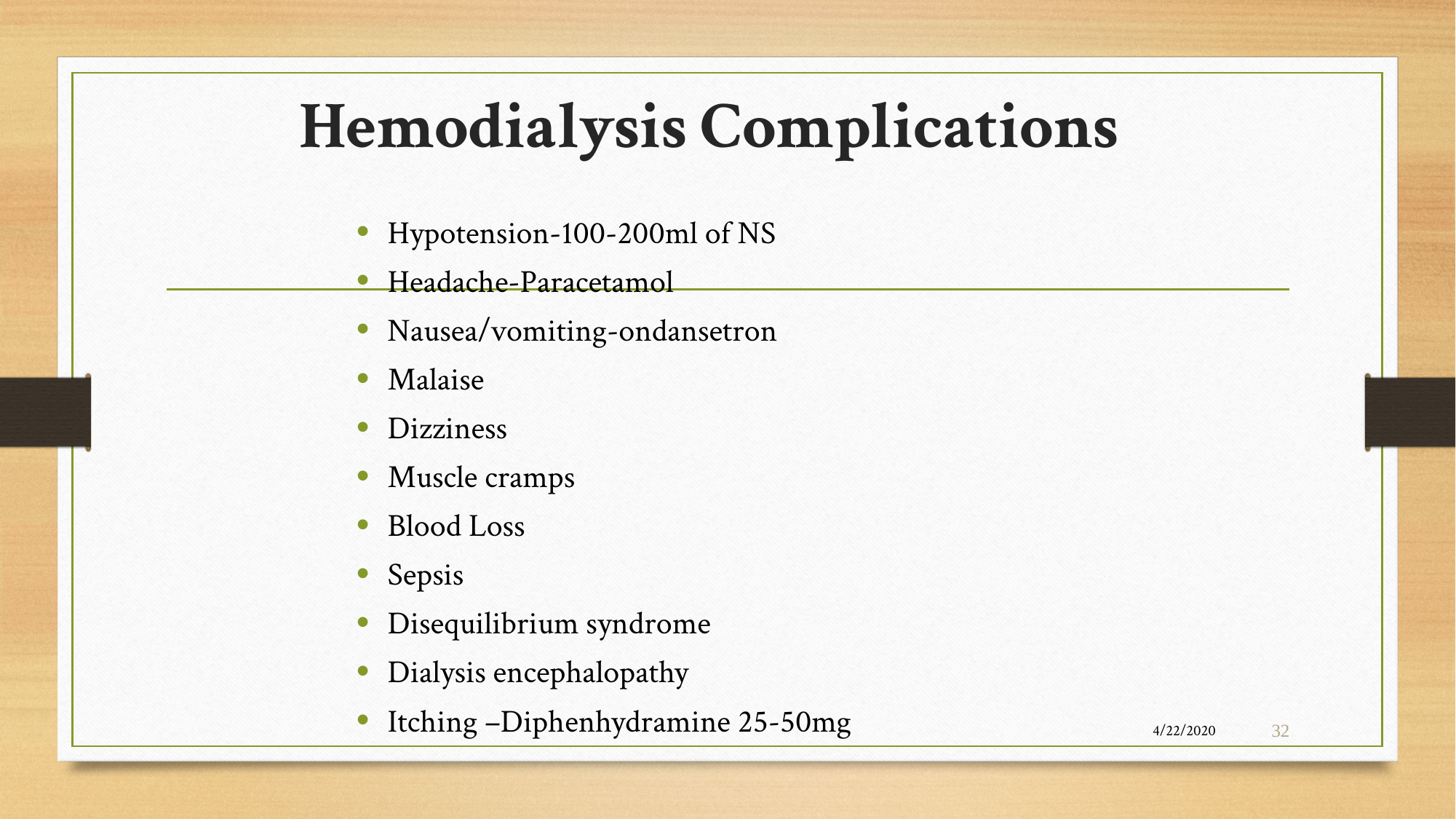

# Hemodialysis Complications
Hypotension-100-200ml of NS
Headache-Paracetamol
Nausea/vomiting-ondansetron
Malaise
Dizziness
Muscle cramps
Blood Loss
Sepsis
Disequilibrium syndrome
Dialysis encephalopathy
Itching –Diphenhydramine 25-50mg
4/22/2020
32